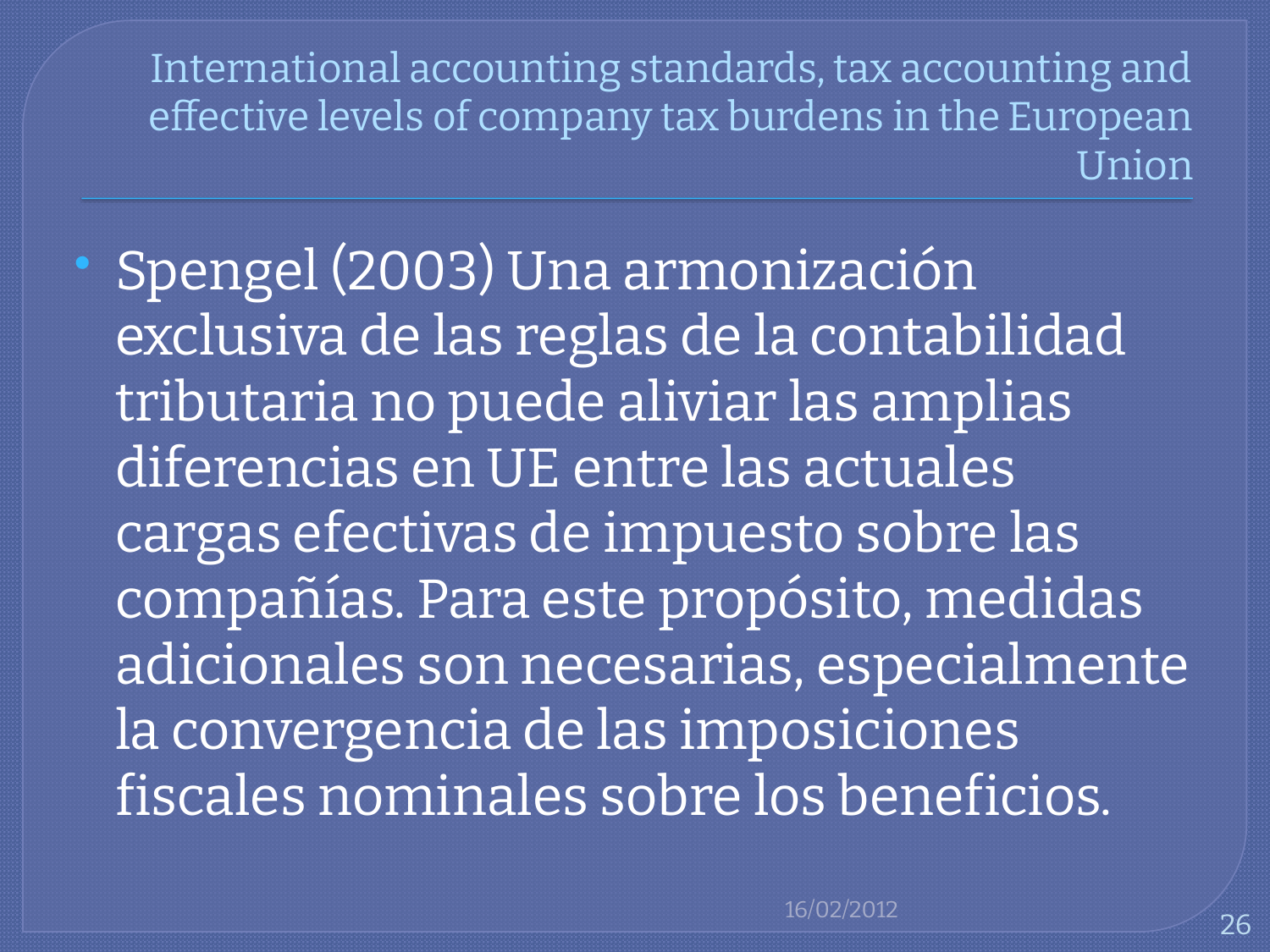

# International accounting standards, tax accounting and effective levels of company tax burdens in the European Union
Spengel (2003) Una armonización exclusiva de las reglas de la contabilidad tributaria no puede aliviar las amplias diferencias en UE entre las actuales cargas efectivas de impuesto sobre las compañías. Para este propósito, medidas adicionales son necesarias, especialmente la convergencia de las imposiciones fiscales nominales sobre los beneficios.
16/02/2012
26